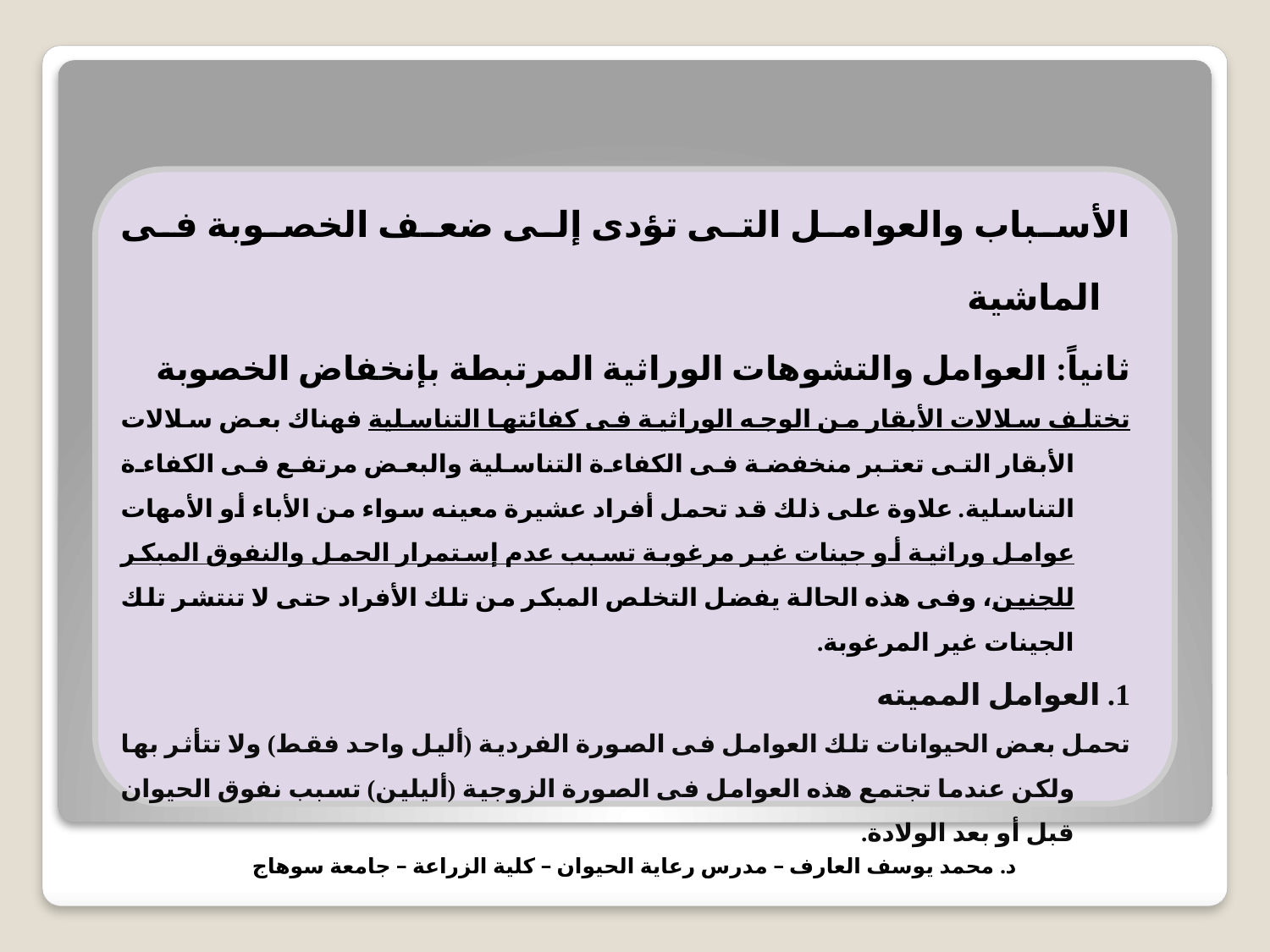

الأسباب والعوامل التى تؤدى إلى ضعف الخصوبة فى الماشية
ثانياً: العوامل والتشوهات الوراثية المرتبطة بإنخفاض الخصوبة
	تختلف سلالات الأبقار من الوجه الوراثية فى كفائتها التناسلية فهناك بعض سلالات الأبقار التى تعتبر منخفضة فى الكفاءة التناسلية والبعض مرتفع فى الكفاءة التناسلية. علاوة على ذلك قد تحمل أفراد عشيرة معينه سواء من الأباء أو الأمهات عوامل وراثية أو جينات غير مرغوبة تسبب عدم إستمرار الحمل والنفوق المبكر للجنين، وفى هذه الحالة يفضل التخلص المبكر من تلك الأفراد حتى لا تنتشر تلك الجينات غير المرغوبة.
1. العوامل المميته
	تحمل بعض الحيوانات تلك العوامل فى الصورة الفردية (أليل واحد فقط) ولا تتأثر بها ولكن عندما تجتمع هذه العوامل فى الصورة الزوجية (أليلين) تسبب نفوق الحيوان قبل أو بعد الولادة.

د. محمد يوسف العارف – مدرس رعاية الحيوان – كلية الزراعة – جامعة سوهاج